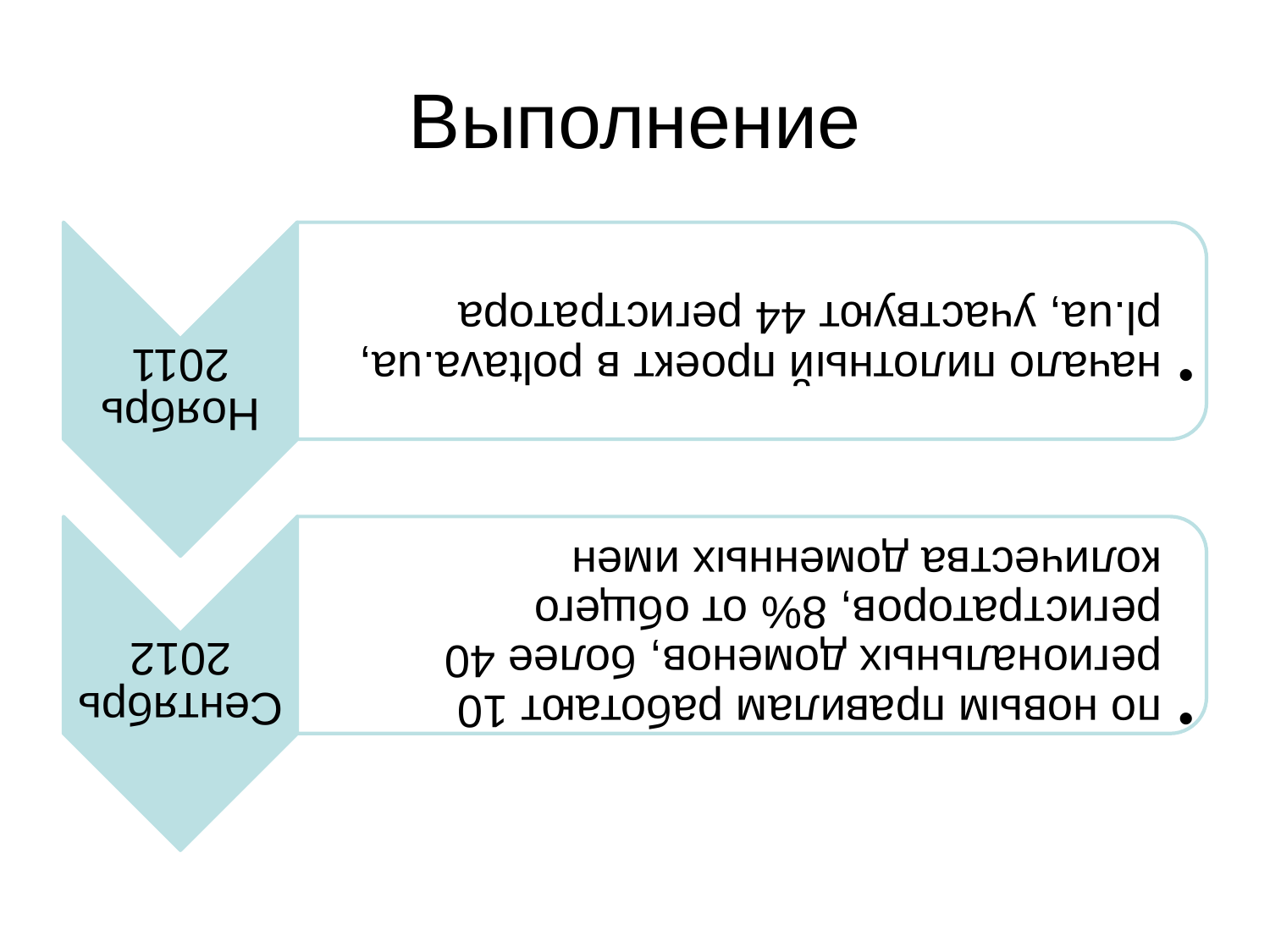

# Выполнение
Ноябрь 2011
начало пилотный проект в poltava.ua, pl.ua, участвуют 44 регистратора
Сентябрь 2012
по новым правилам работают 10 региональных доменов, более 40 регистраторов, 8% от общего количества доменных имен